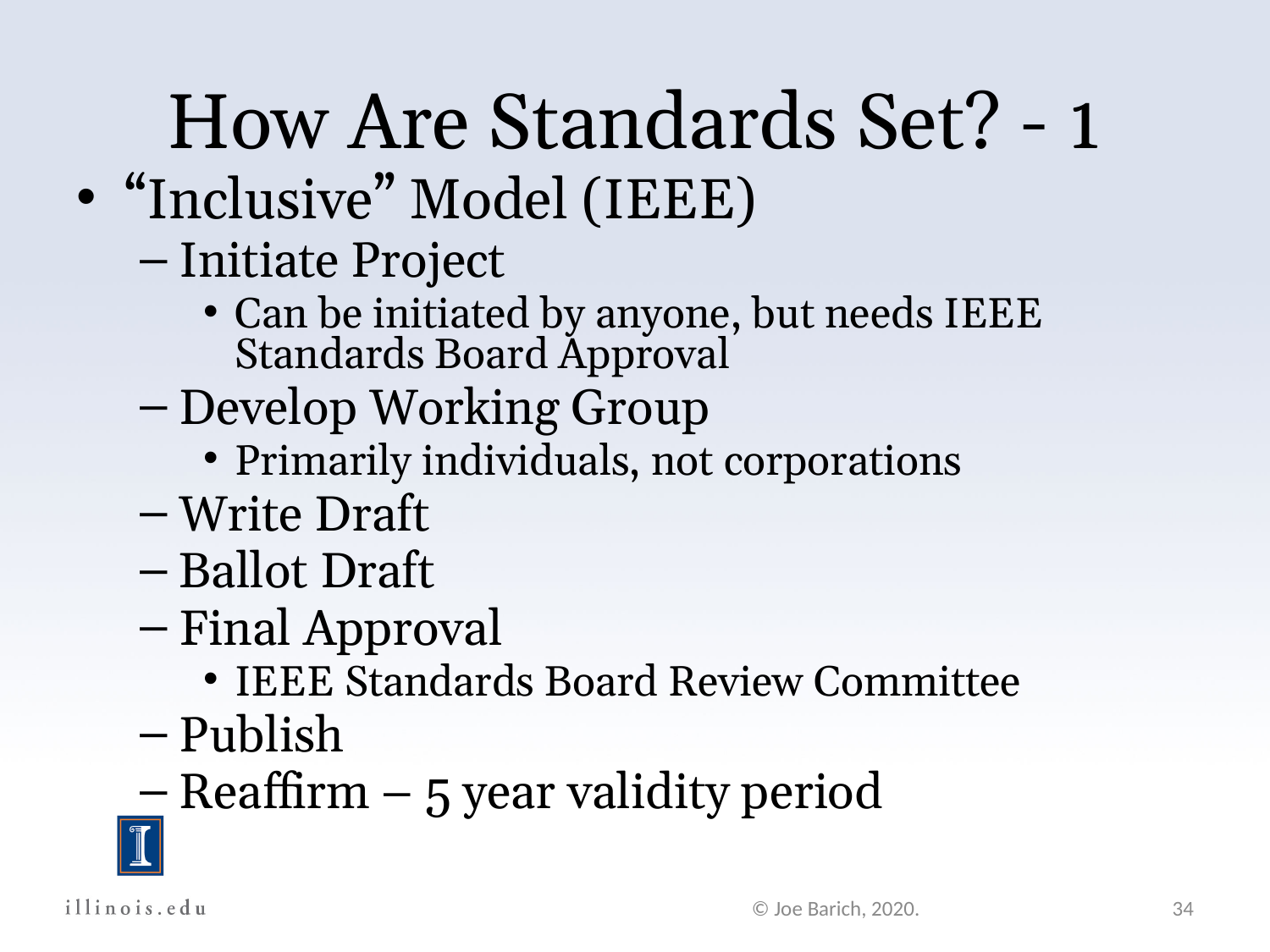

How Are Standards Set? - 1
“Inclusive” Model (IEEE)
Initiate Project
Can be initiated by anyone, but needs IEEE Standards Board Approval
Develop Working Group
Primarily individuals, not corporations
Write Draft
Ballot Draft
Final Approval
IEEE Standards Board Review Committee
Publish
Reaffirm – 5 year validity period
© Joe Barich, 2020.
34